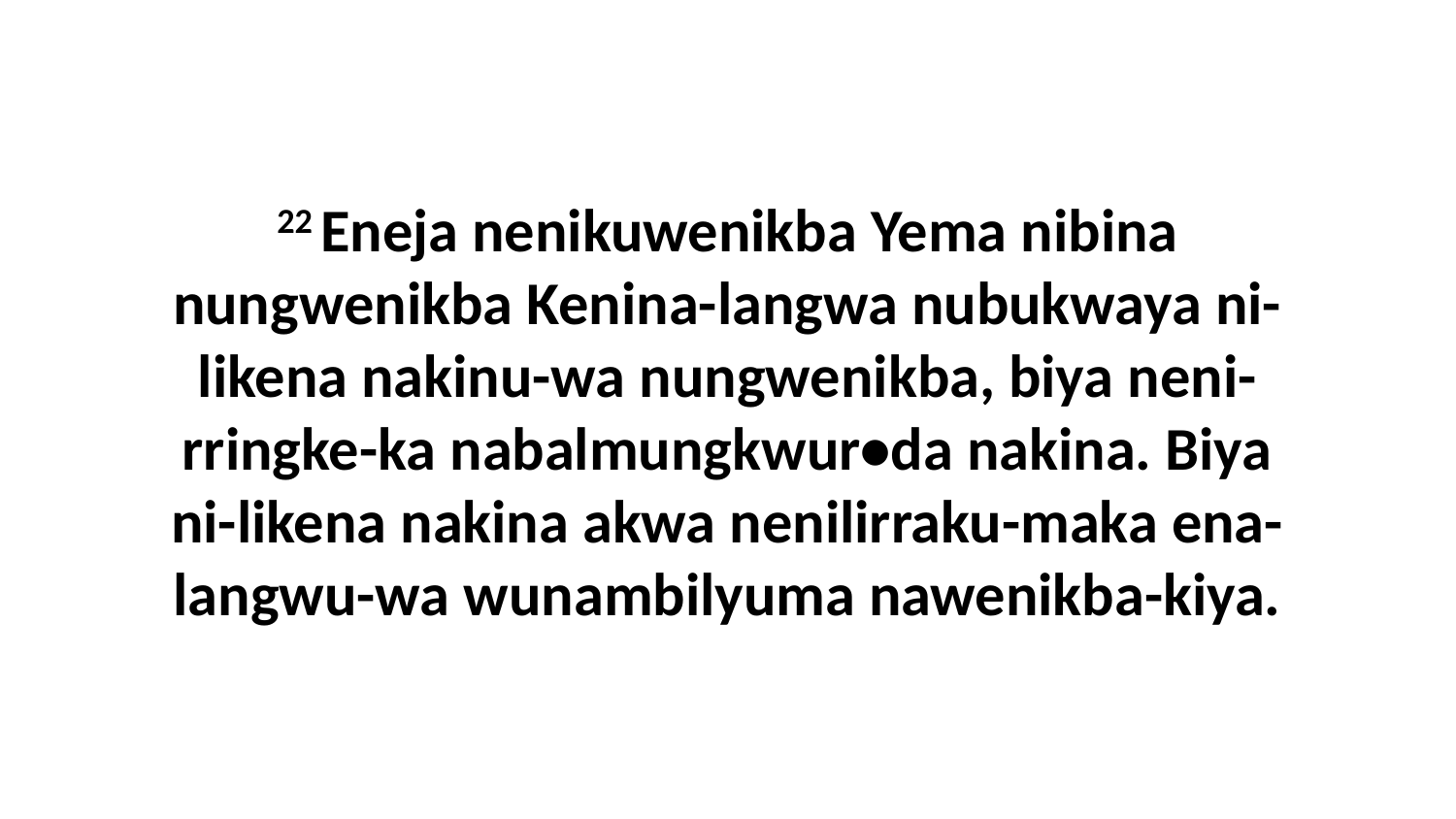

22 Eneja nenikuwenikba Yema nibina nungwenikba Kenina-langwa nubukwaya ni-likena nakinu-wa nungwenikba, biya neni-rringke-ka nabalmungkwur•da nakina. Biya ni-likena nakina akwa nenilirraku-maka ena-langwu-wa wunambilyuma nawenikba-kiya.